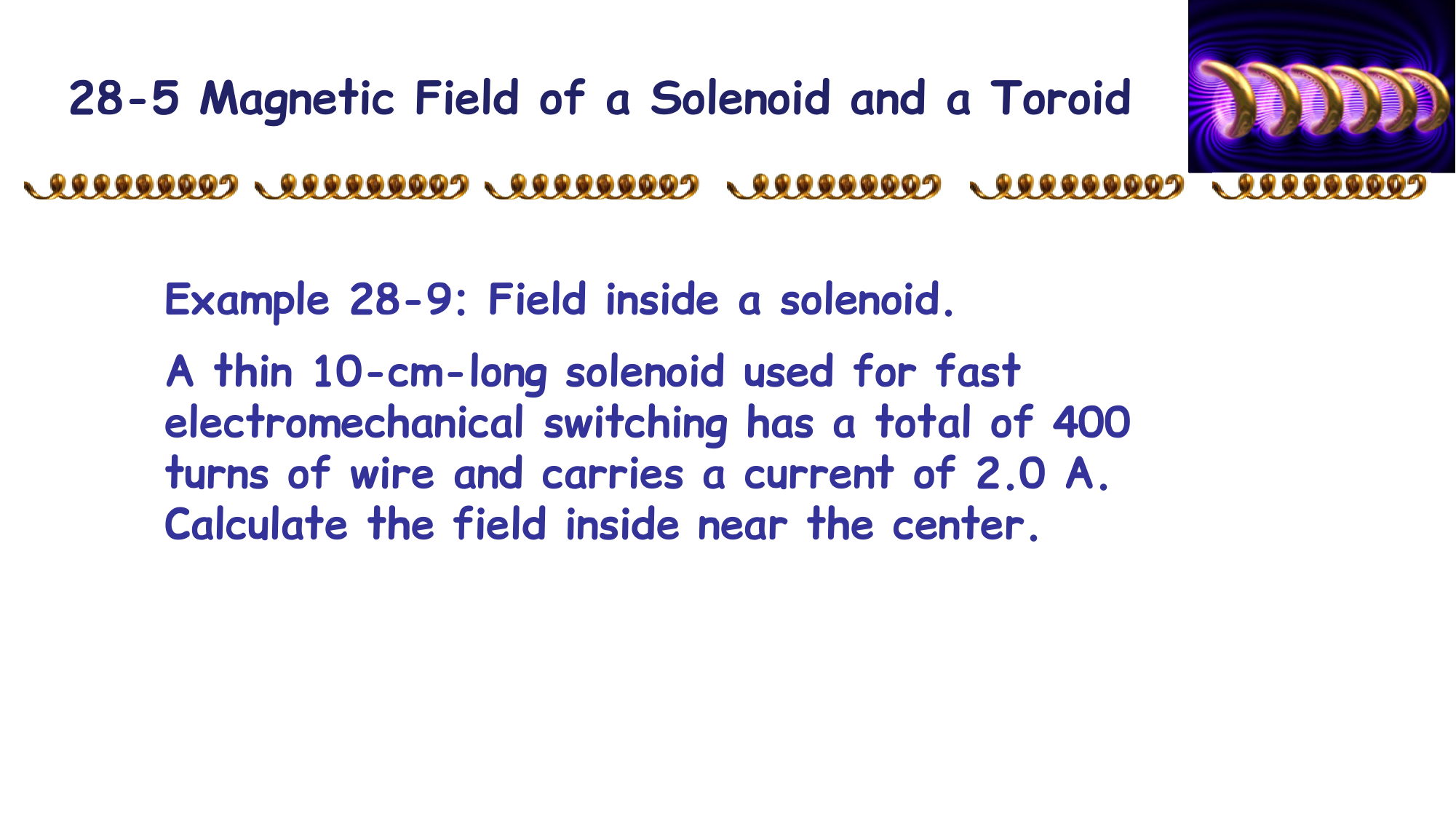

# 28-5 Magnetic Field of a Solenoid and a Toroid
Example 28-9: Field inside a solenoid.
A thin 10-cm-long solenoid used for fast electromechanical switching has a total of 400 turns of wire and carries a current of 2.0 A. Calculate the field inside near the center.